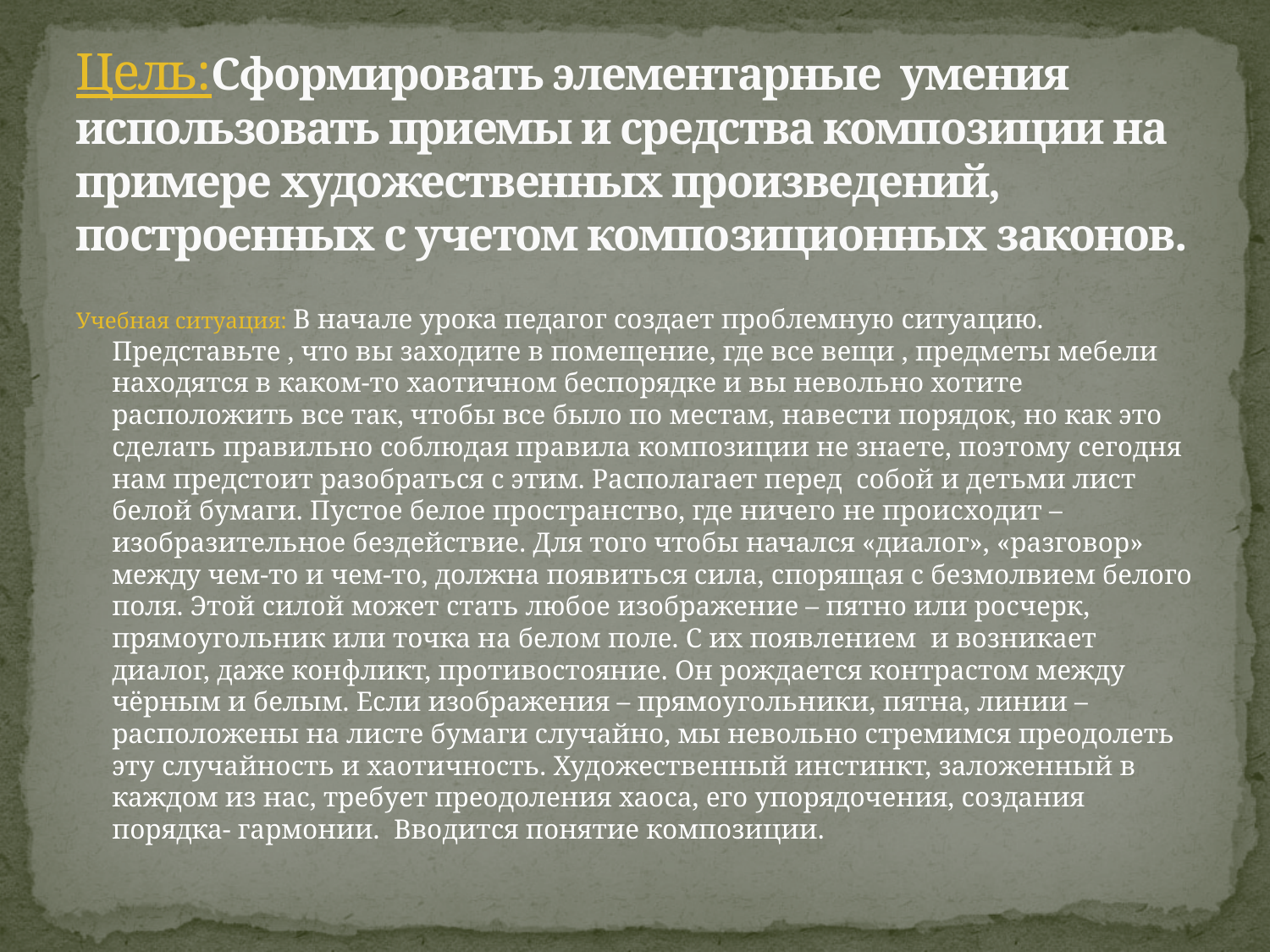

# Цель:Сформировать элементарные  умения использовать приемы и средства композиции на примере художественных произведений, построенных с учетом композиционных законов.
Учебная ситуация: В начале урока педагог создает проблемную ситуацию. Представьте , что вы заходите в помещение, где все вещи , предметы мебели находятся в каком-то хаотичном беспорядке и вы невольно хотите расположить все так, чтобы все было по местам, навести порядок, но как это сделать правильно соблюдая правила композиции не знаете, поэтому сегодня нам предстоит разобраться с этим. Располагает перед  собой и детьми лист  белой бумаги. Пустое белое пространство, где ничего не происходит – изобразительное бездействие. Для того чтобы начался «диалог», «разговор» между чем-то и чем-то, должна появиться сила, спорящая с безмолвием белого поля. Этой силой может стать любое изображение – пятно или росчерк, прямоугольник или точка на белом поле. С их появлением  и возникает диалог, даже конфликт, противостояние. Он рождается контрастом между чёрным и белым. Если изображения – прямоугольники, пятна, линии – расположены на листе бумаги случайно, мы невольно стремимся преодолеть эту случайность и хаотичность. Художественный инстинкт, заложенный в каждом из нас, требует преодоления хаоса, его упорядочения, создания порядка- гармонии.  Вводится понятие композиции.